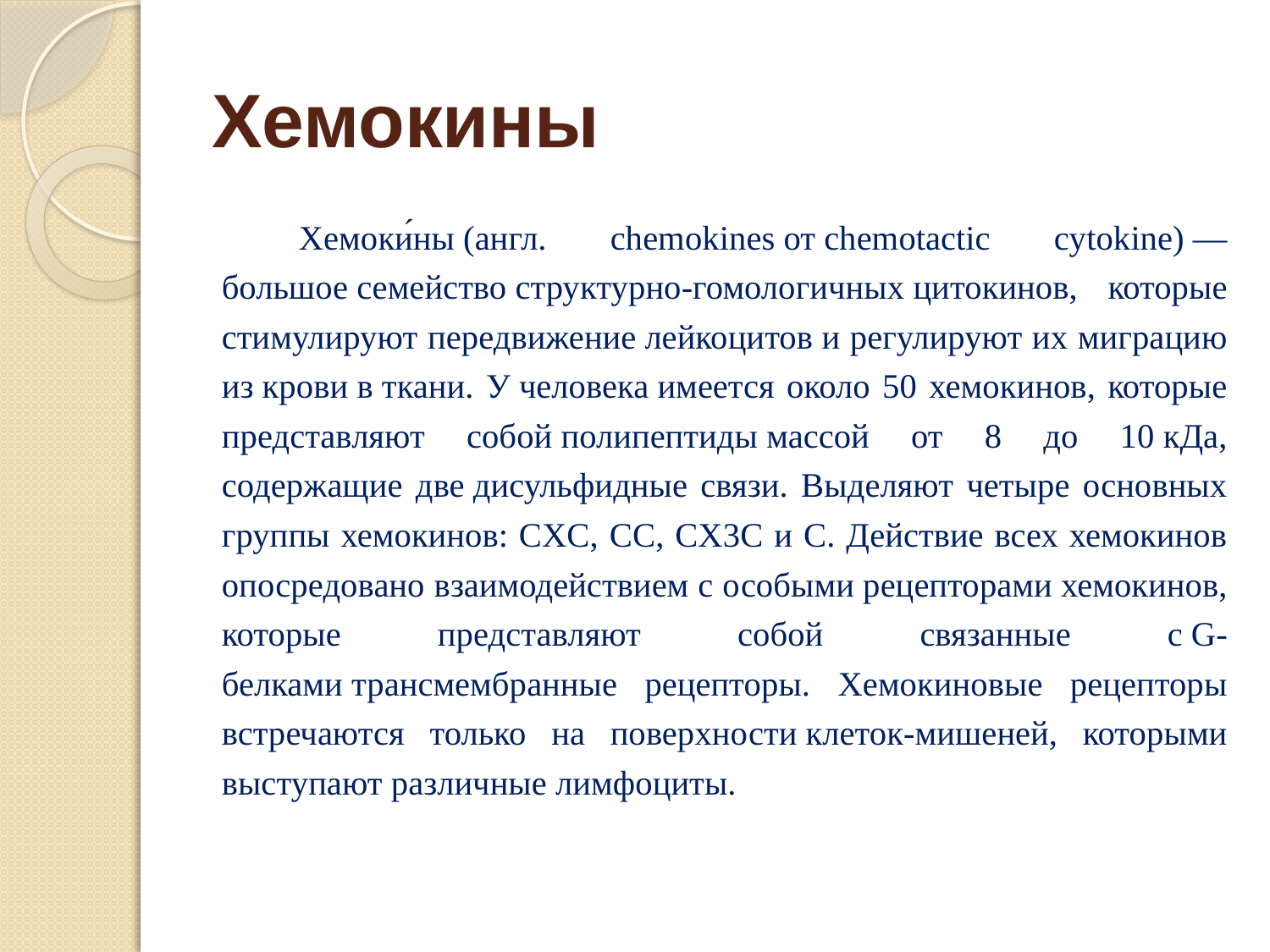

# Хемокины
Хемоки́ны (англ. chemokines от chemotactic cytokine) — большое семейство структурно-гомологичных цитокинов, которые стимулируют передвижение лейкоцитов и регулируют их миграцию из крови в ткани. У человека имеется около 50 хемокинов, которые представляют собой полипептиды массой от 8 до 10 кДа, содержащие две дисульфидные связи. Выделяют четыре основных группы хемокинов: CXC, CC, CX3C и C. Действие всех хемокинов опосредовано взаимодействием с особыми рецепторами хемокинов, которые представляют собой связанные с G-белками трансмембранные рецепторы. Хемокиновые рецепторы встречаются только на поверхности клеток-мишеней, которыми выступают различные лимфоциты.